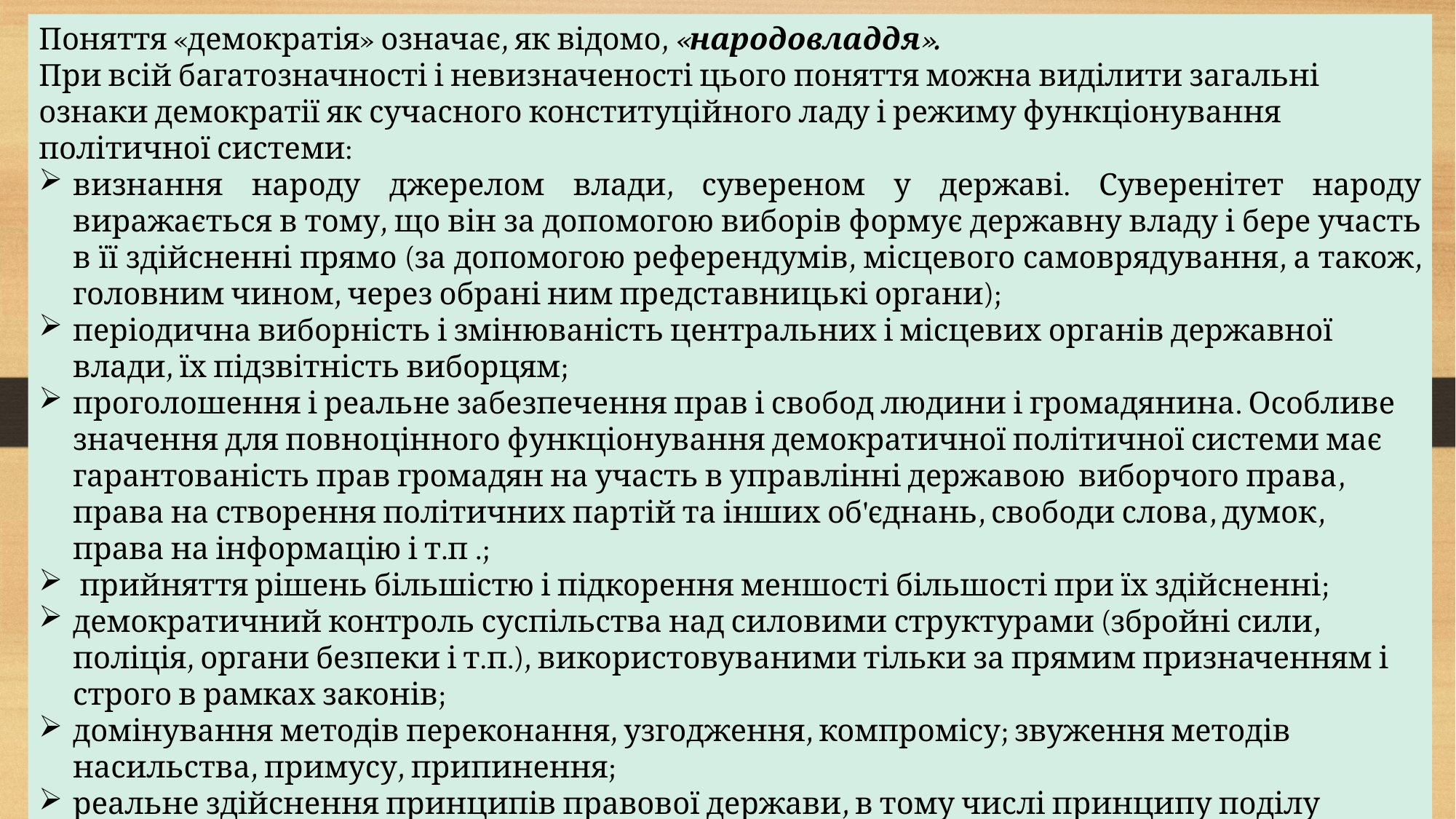

Поняття «демократія» означає, як відомо, «народовладдя».
При всій багатозначності і невизначеності цього поняття можна виділити загальні ознаки демократії як сучасного конституційного ладу і режиму функціонування політичної системи:
визнання народу джерелом влади, сувереном у державі. Суверенітет народу виражається в тому, що він за допомогою виборів формує державну владу і бере участь в її здійсненні прямо (за допомогою референдумів, місцевого самоврядування, а також, головним чином, через обрані ним представницькі органи);
періодична виборність і змінюваність центральних і місцевих органів державної влади, їх підзвітність виборцям;
проголошення і реальне забезпечення прав і свобод людини і громадянина. Особливе значення для повноцінного функціонування демократичної політичної системи має гарантованість прав громадян на участь в управлінні державою  виборчого права, права на створення політичних партій та інших об'єднань, свободи слова, думок, права на інформацію і т.п .;
 прийняття рішень більшістю і підкорення меншості більшості при їх здійсненні;
демократичний контроль суспільства над силовими структурами (збройні сили, поліція, органи безпеки і т.п.), використовуваними тільки за прямим призначенням і строго в рамках законів;
домінування методів переконання, узгодження, компромісу; звуження методів насильства, примусу, припинення;
реальне здійснення принципів правової держави, в тому числі принципу поділу влади.
Залежно від форми реалізації суверенітету народу демократія може бути
підрозділена на пряму, плебісцитарну і представницьку.